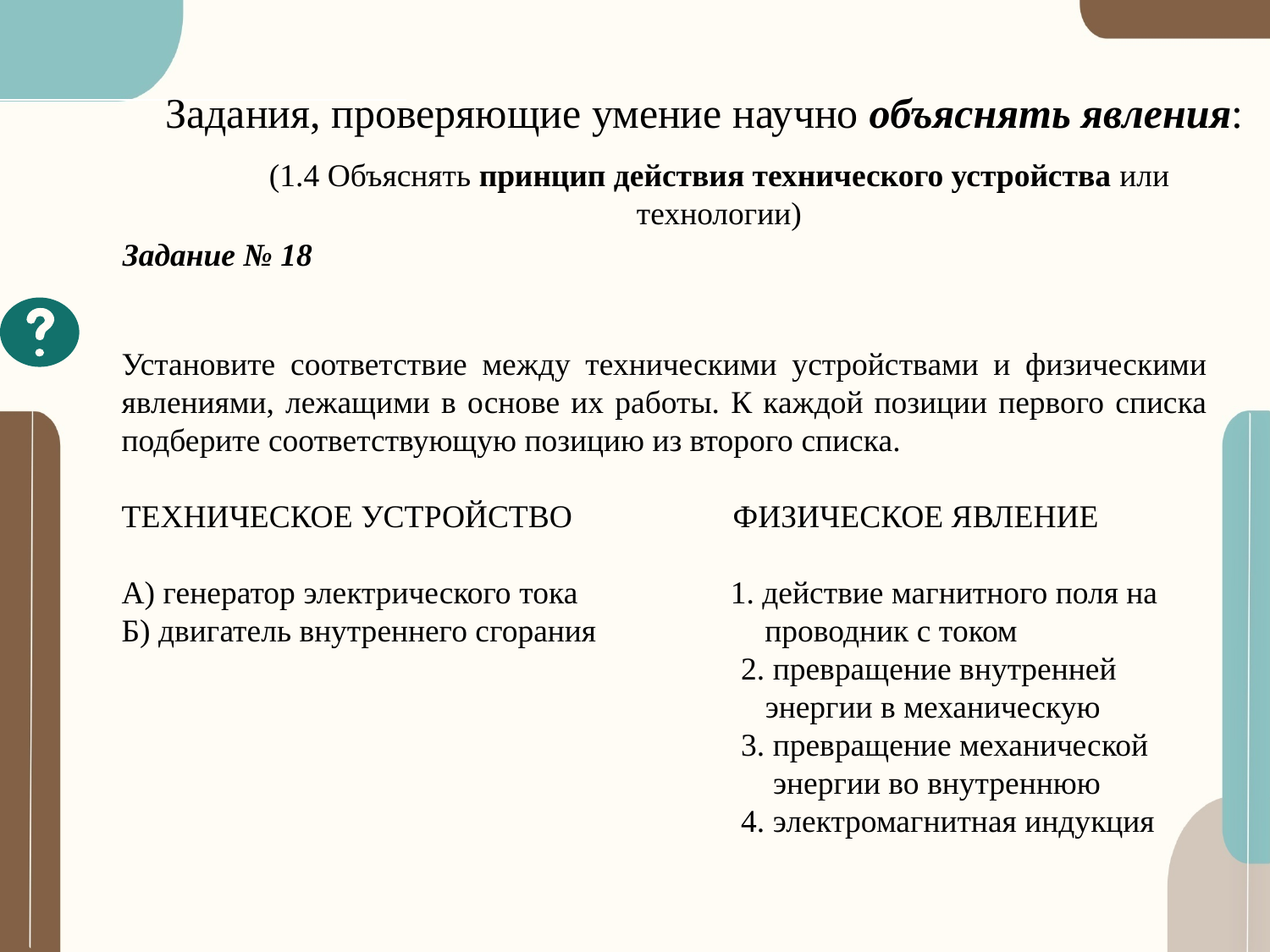

Задания, проверяющие умение научно объяснять явления:
(1.4 Объяснять принцип действия технического устройства или технологии)
Задание № 18

Установите соответствие между техническими устройствами и физическими явлениями, лежащими в основе их работы. К каждой позиции первого списка подберите соответствующую позицию из второго списка.

ТЕХНИЧЕСКОЕ УСТРОЙСТВО                    ФИЗИЧЕСКОЕ ЯВЛЕНИЕ

А) генератор электрического тока                   1. действие магнитного поля на
Б) двигатель внутреннего сгорания                     проводник с током
                                                                             2. превращение внутренней
                                                                                энергии в механическую
                                                                             3. превращение механической
                                                                                 энергии во внутреннюю
                                                                             4. электромагнитная индукция